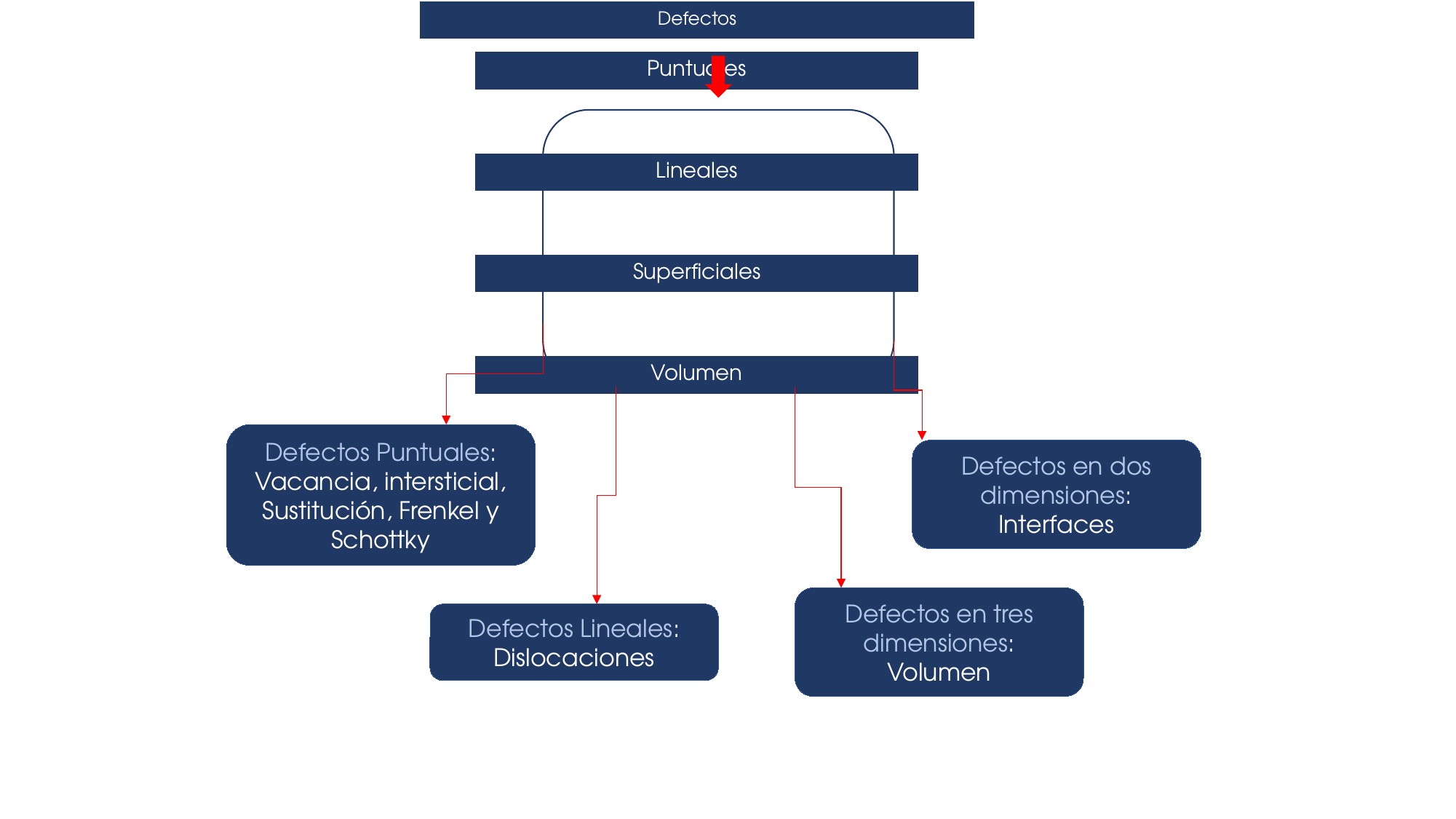

Defectos
Puntuales
Lineales
Superficiales
Volumen

Defectos Puntuales:
Vacancia, intersticial, Sustitución, Frenkel y Schottky
Defectos en dos dimensiones: Interfaces
Defectos en tres dimensiones: Volumen
Defectos Lineales: Dislocaciones